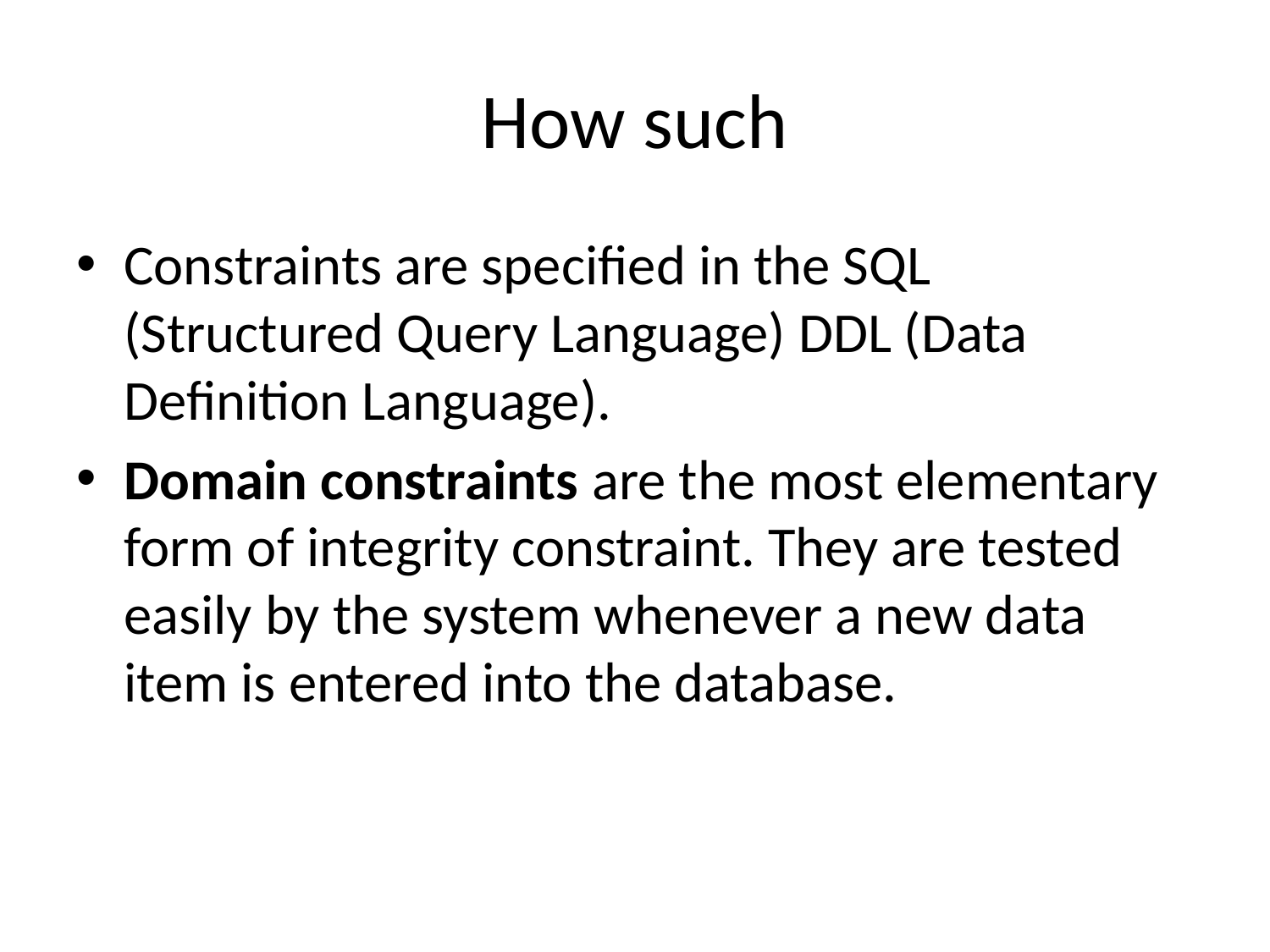

# How such
Constraints are specified in the SQL (Structured Query Language) DDL (Data Definition Language).
Domain constraints are the most elementary form of integrity constraint. They are tested easily by the system whenever a new data item is entered into the database.